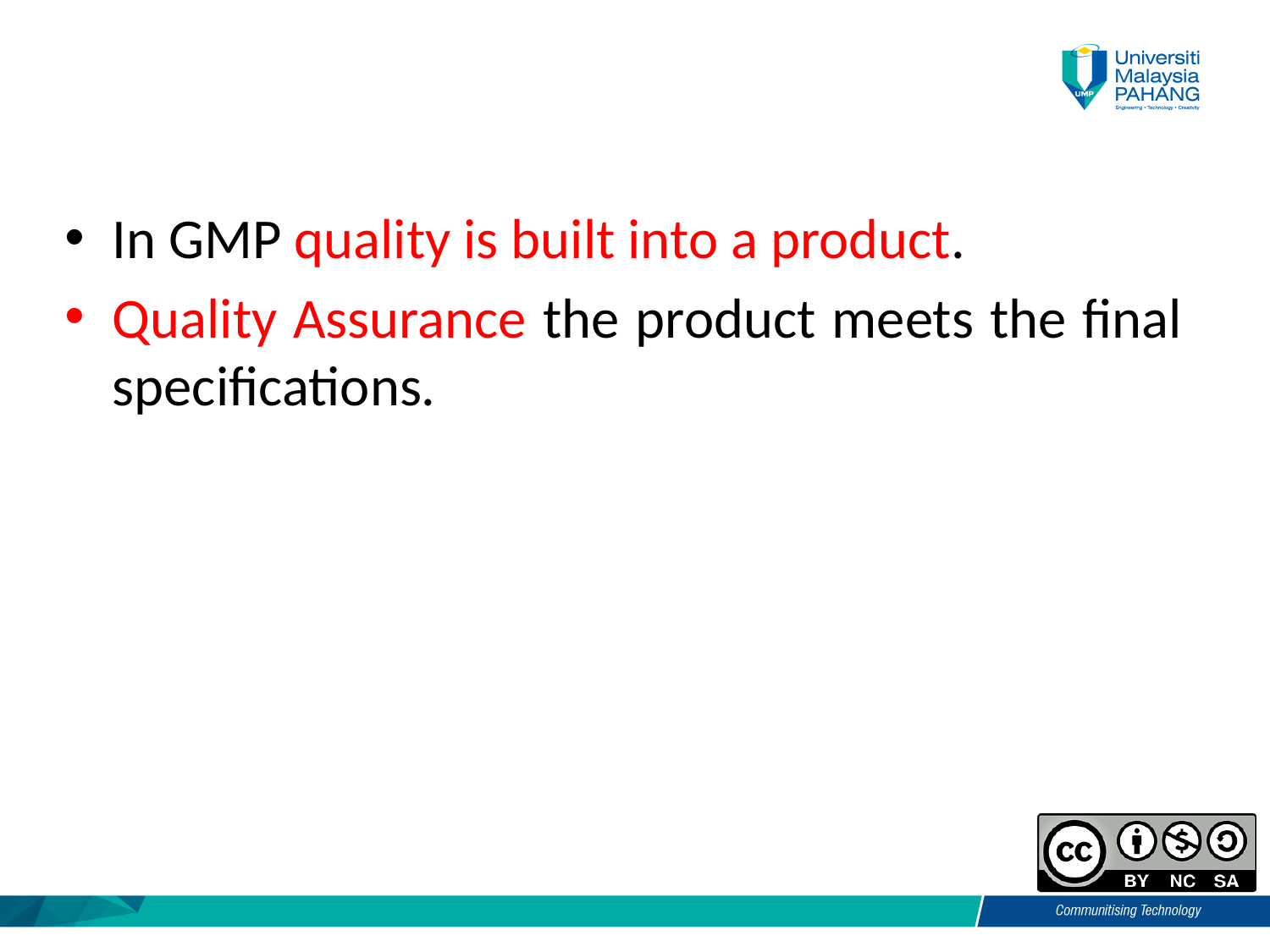

In GMP quality is built into a product.
Quality Assurance the product meets the final specifications.